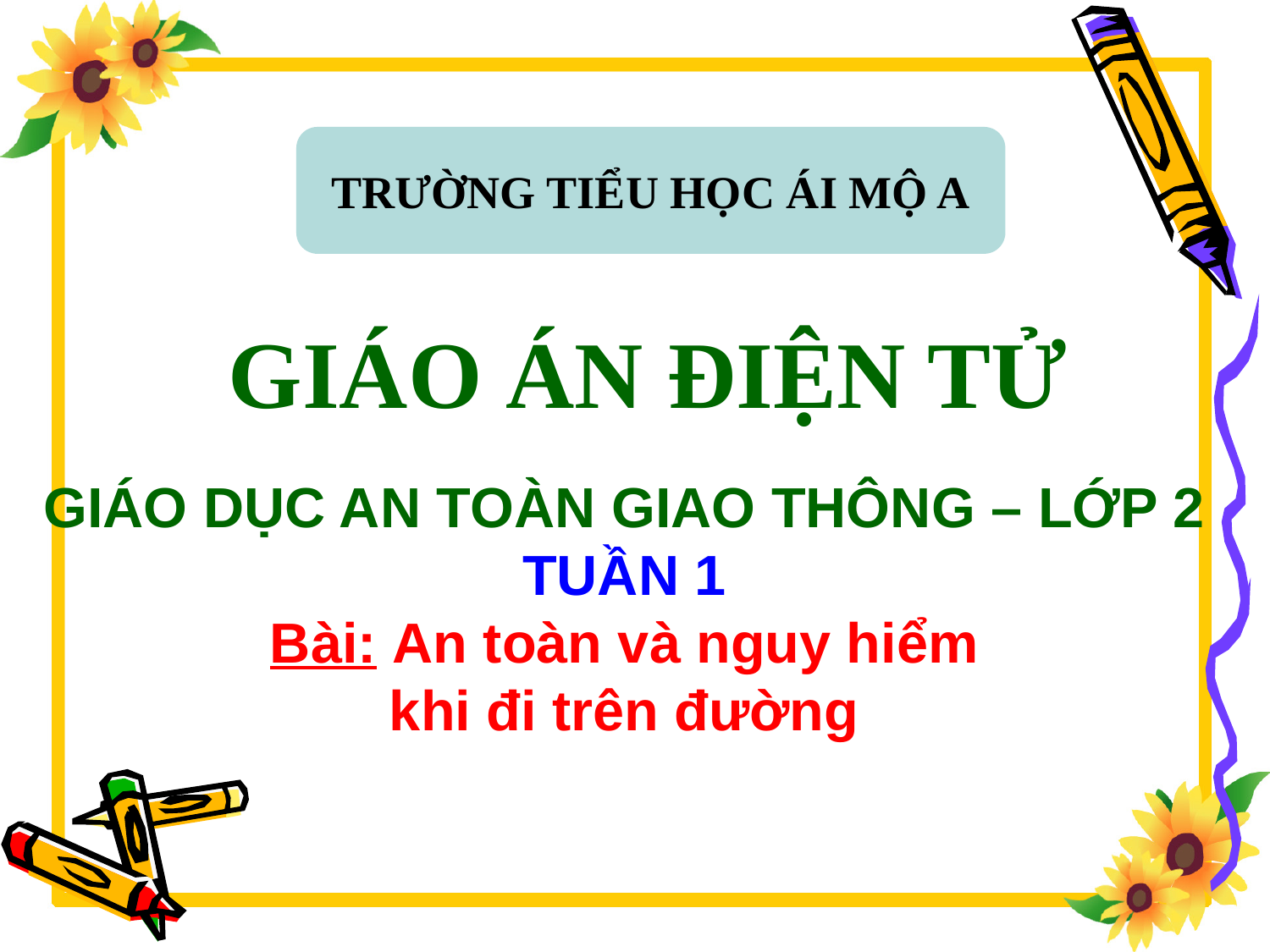

TRƯỜNG TIỂU HỌC ÁI MỘ A
GIÁO ÁN ĐIỆN TỬ
GIÁO DỤC AN TOÀN GIAO THÔNG – LỚP 2
TUẦN 1
Bài: An toàn và nguy hiểm
khi đi trên đường